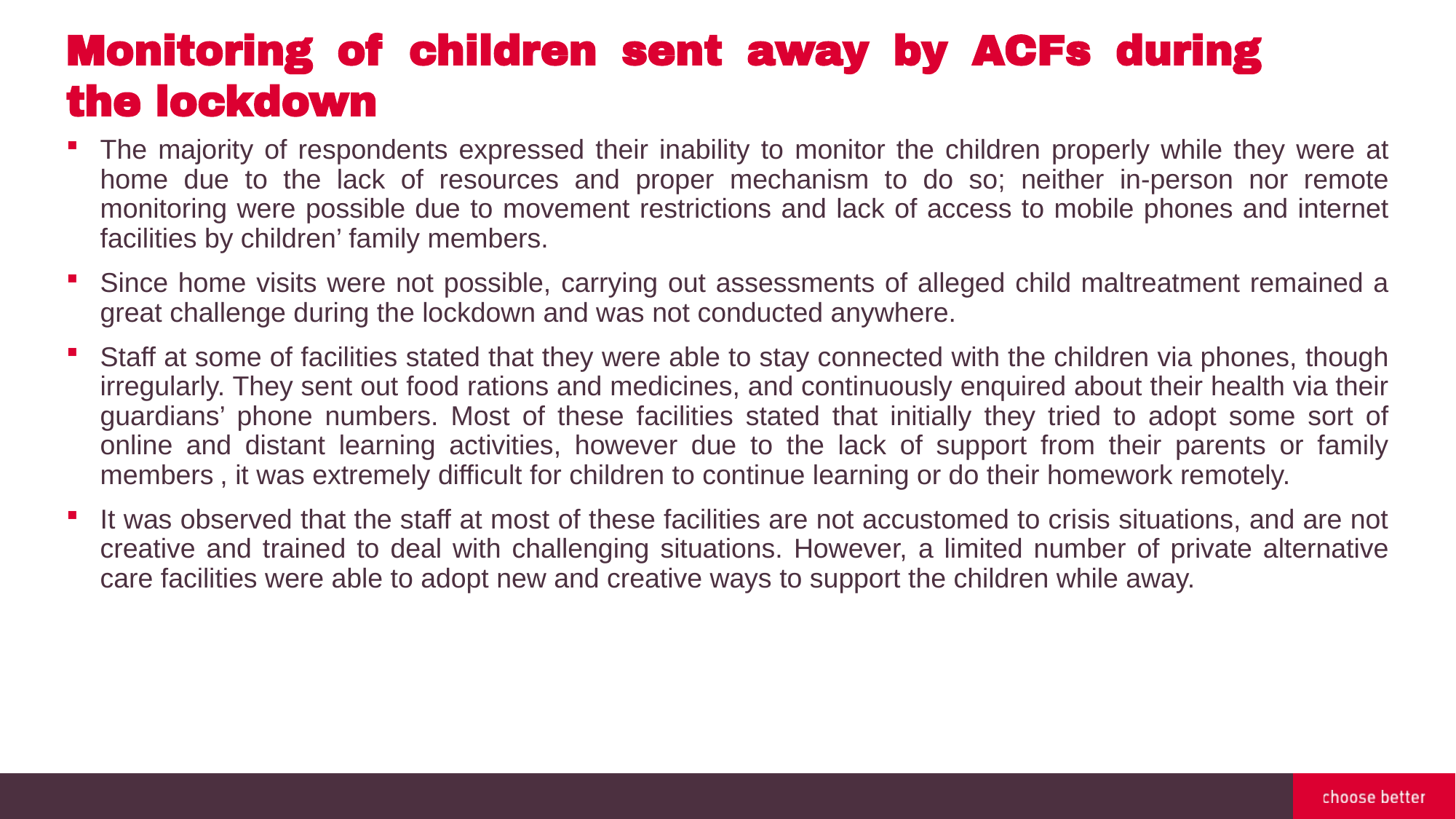

Monitoring of children sent away by ACFs during the lockdown

The majority of respondents expressed their inability to monitor the children properly while they were at home due to the lack of resources and proper mechanism to do so; neither in-person nor remote monitoring were possible due to movement restrictions and lack of access to mobile phones and internet facilities by children’ family members.
Since home visits were not possible, carrying out assessments of alleged child maltreatment remained a great challenge during the lockdown and was not conducted anywhere.
Staff at some of facilities stated that they were able to stay connected with the children via phones, though irregularly. They sent out food rations and medicines, and continuously enquired about their health via their guardians’ phone numbers. Most of these facilities stated that initially they tried to adopt some sort of online and distant learning activities, however due to the lack of support from their parents or family members , it was extremely difficult for children to continue learning or do their homework remotely.
It was observed that the staff at most of these facilities are not accustomed to crisis situations, and are not creative and trained to deal with challenging situations. However, a limited number of private alternative care facilities were able to adopt new and creative ways to support the children while away.